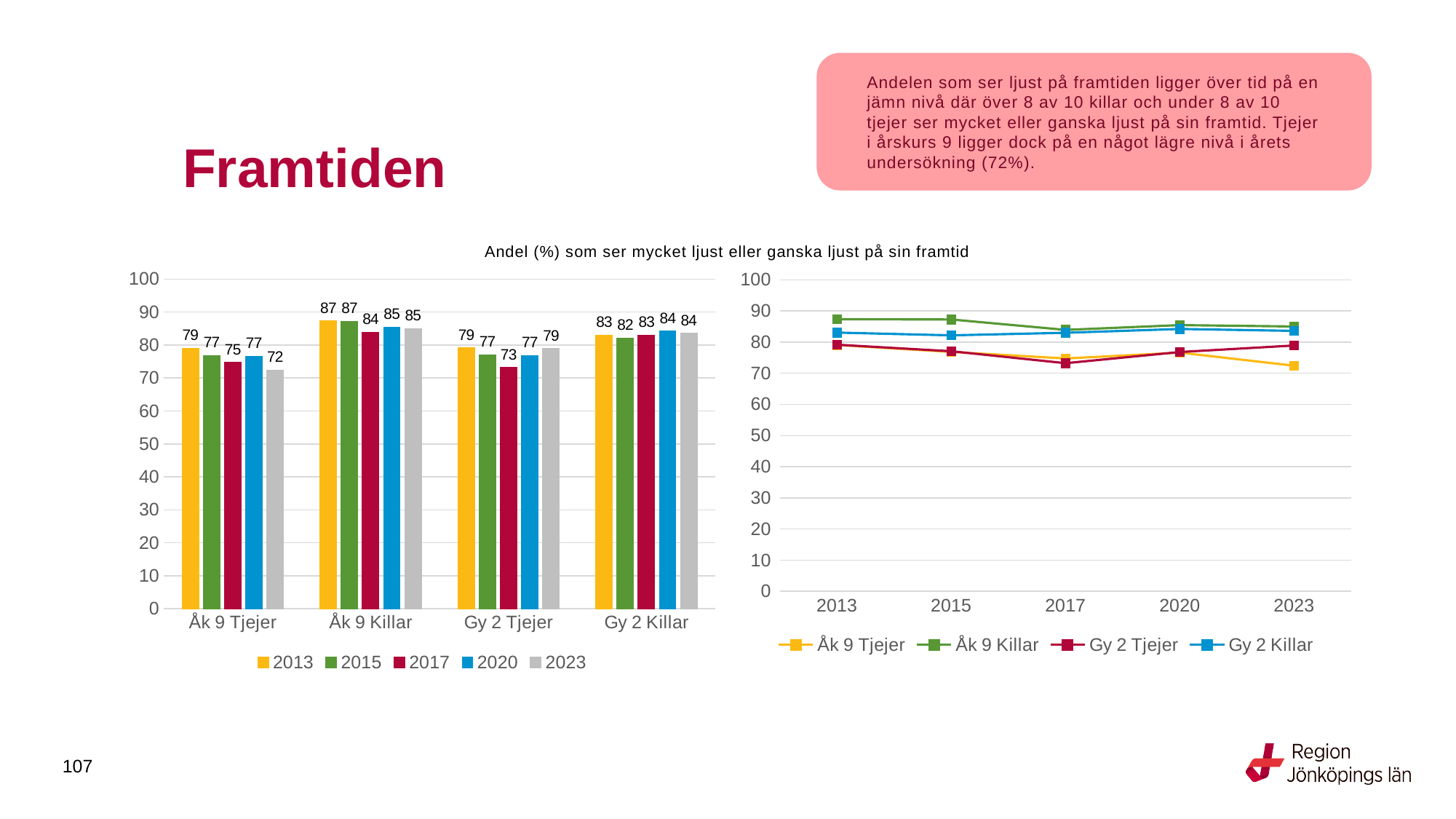

Andelen som ser ljust på framtiden ligger över tid på en jämn nivå där över 8 av 10 killar och under 8 av 10 tjejer ser mycket eller ganska ljust på sin framtid. Tjejer i årskurs 9 ligger dock på en något lägre nivå i årets undersökning (72%).
# Framtiden
Andel (%) som ser mycket ljust eller ganska ljust på sin framtid

### Chart

| Category | 2013 | 2015 | 2017 | 2020 | 2023 |
|---|---|---|---|---|---|
| Åk 9 Tjejer | 79.055 | 76.8354 | 74.7459 | 76.6162 | 72.4299 |
| Åk 9 Killar | 87.3463 | 87.2607 | 83.9188 | 85.4451 | 85.0035 |
| Gy 2 Tjejer | 79.1632 | 77.0634 | 73.2206 | 76.8137 | 78.9024 |
| Gy 2 Killar | 83.0453 | 82.1617 | 82.9907 | 84.207 | 83.6029 |

### Chart

| Category | Åk 9 Tjejer | Åk 9 Killar | Gy 2 Tjejer | Gy 2 Killar |
|---|---|---|---|---|
| 2013 | 79.055 | 87.3463 | 79.1632 | 83.0453 |
| 2015 | 76.8354 | 87.2607 | 77.0634 | 82.1617 |
| 2017 | 74.7459 | 83.9188 | 73.2206 | 82.9907 |
| 2020 | 76.6162 | 85.4451 | 76.8137 | 84.207 |
| 2023 | 72.4299 | 85.0035 | 78.9024 | 83.6029 |

107